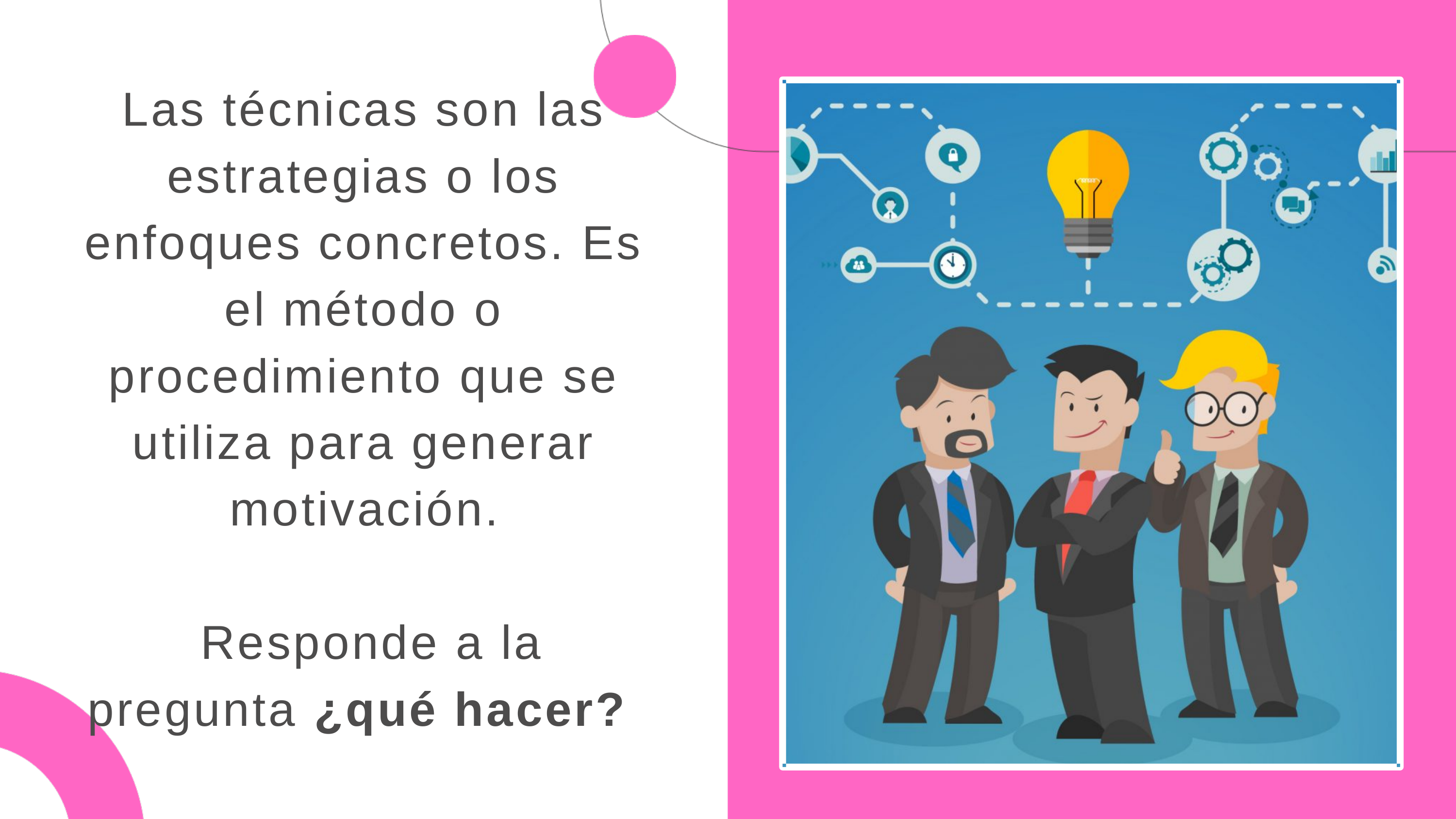

Las técnicas son las estrategias o los enfoques concretos. Es el método o procedimiento que se utiliza para generar motivación.

 Responde a la pregunta ¿qué hacer?